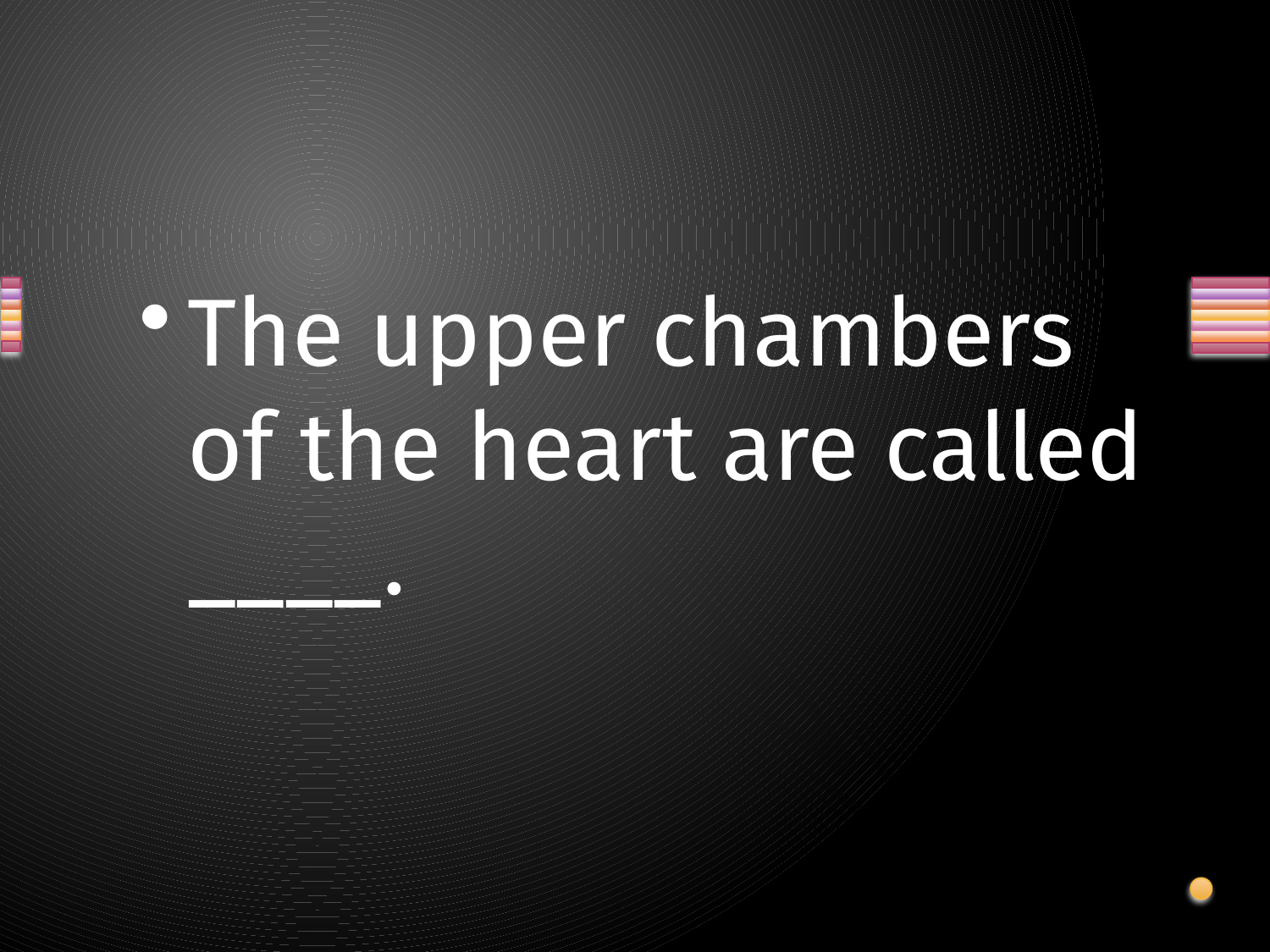

#
The upper chambers of the heart are called ____.